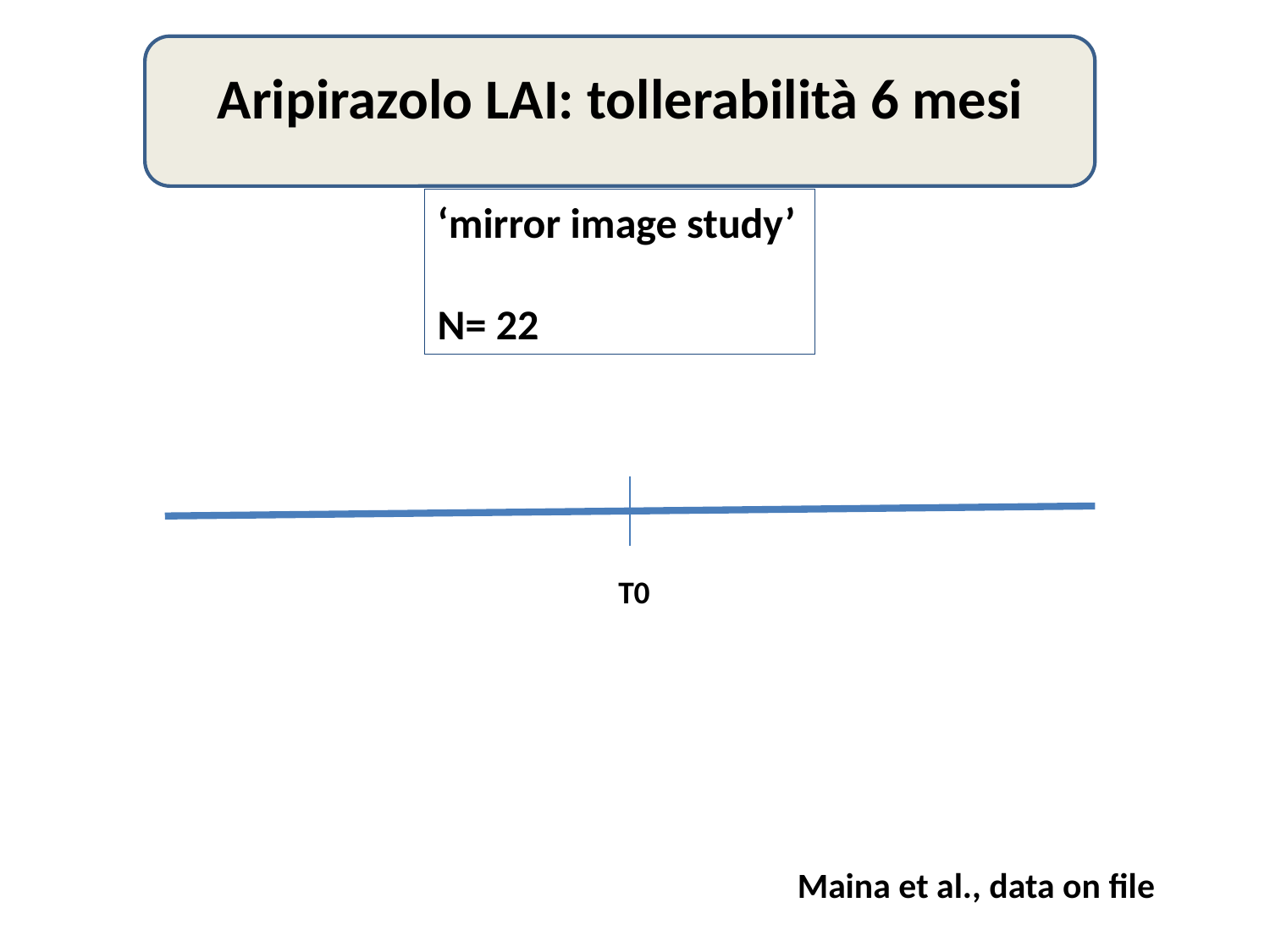

Aripirazolo LAI: tollerabilità 6 mesi
‘mirror image study’

N= 22
- 6 mesi			T0		+ 6 mesi
Maina et al., data on file